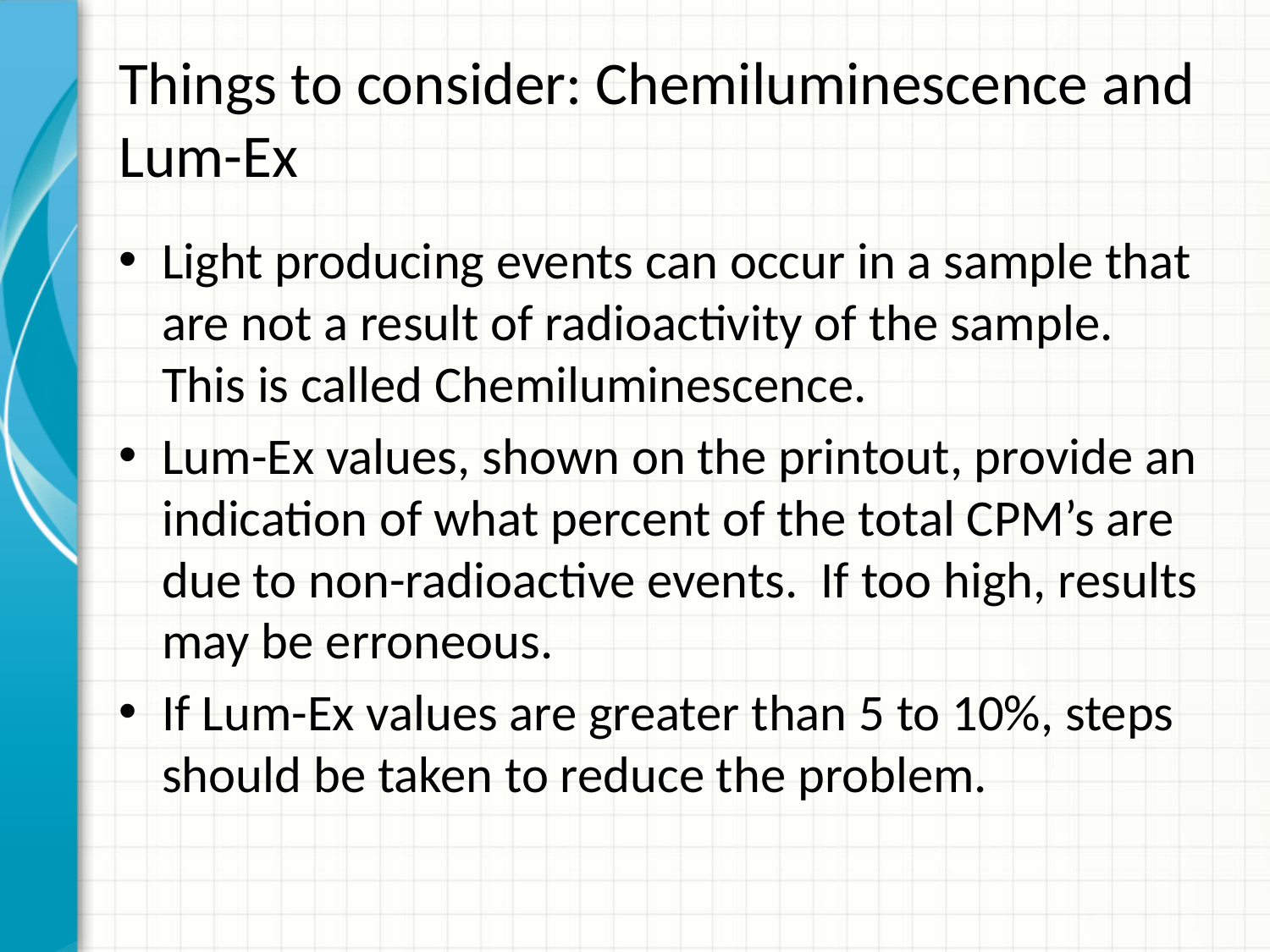

# Things to consider: Chemiluminescence and Lum-Ex
Light producing events can occur in a sample that are not a result of radioactivity of the sample.  This is called Chemiluminescence.
Lum-Ex values, shown on the printout, provide an indication of what percent of the total CPM’s are due to non-radioactive events.  If too high, results may be erroneous.
If Lum-Ex values are greater than 5 to 10%, steps should be taken to reduce the problem.